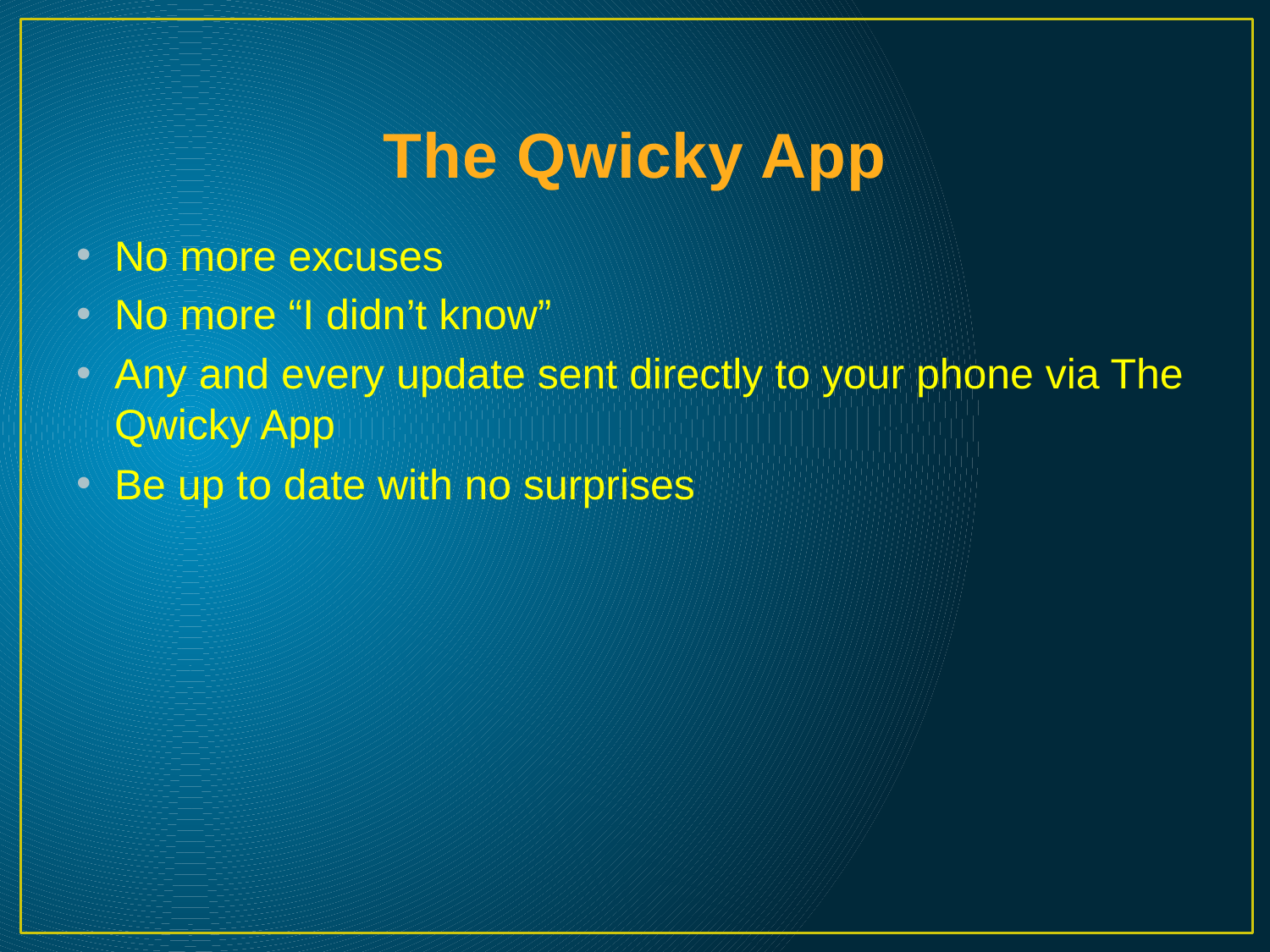

# The Qwicky App
No more excuses
No more “I didn’t know”
Any and every update sent directly to your phone via The Qwicky App
Be up to date with no surprises